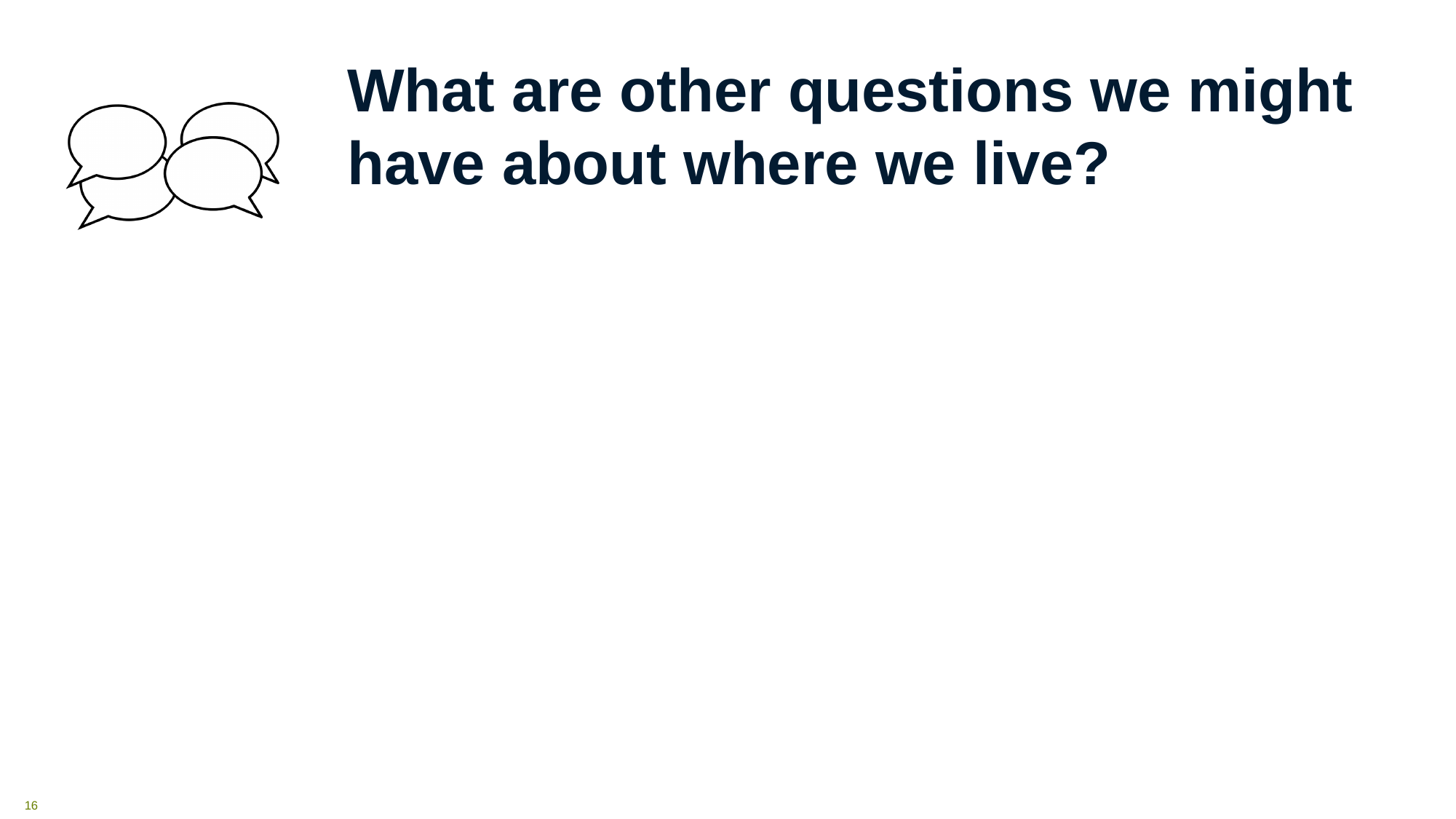

# What are other questions we might have about where we live?

16